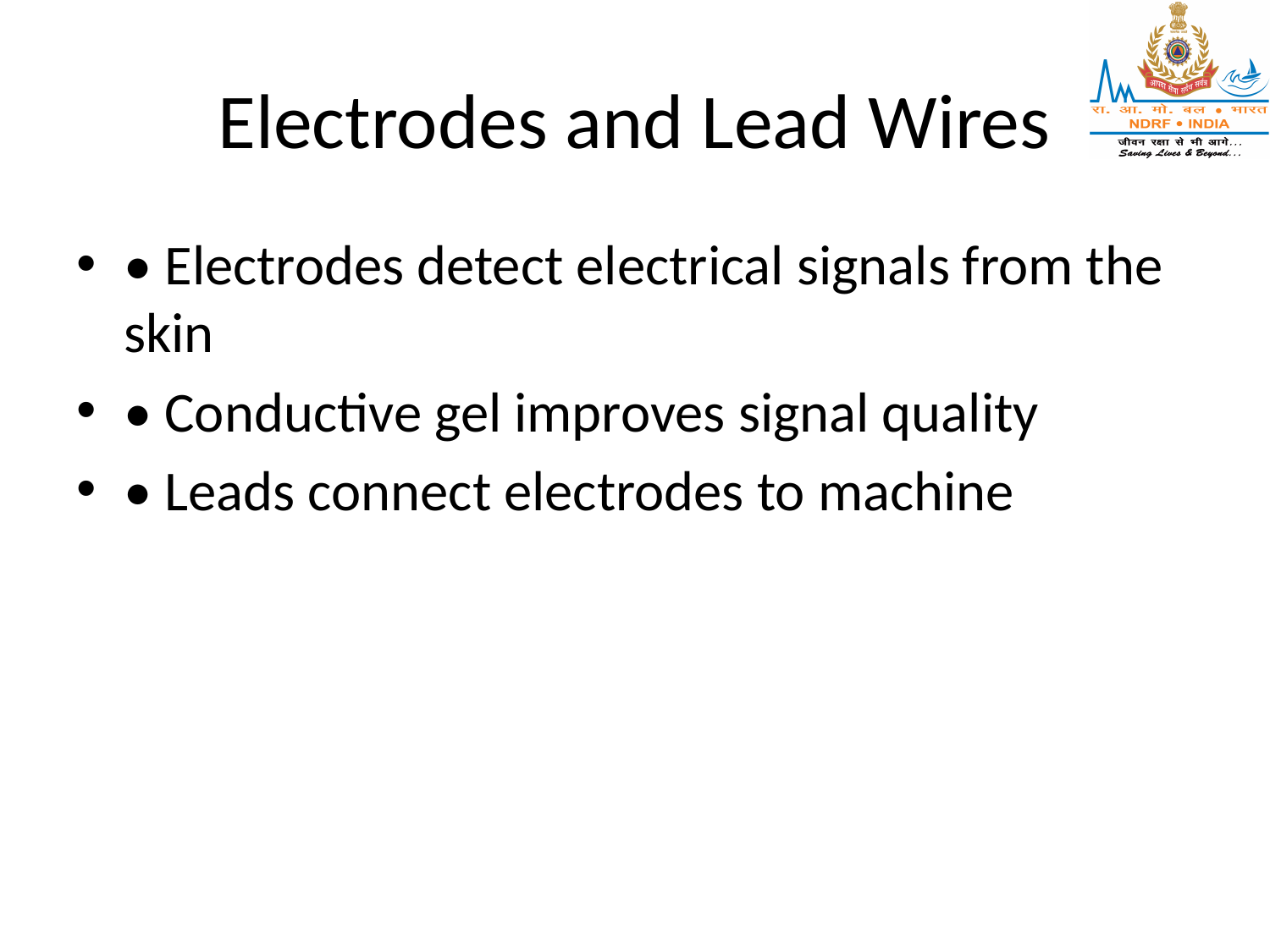

# Electrodes and Lead Wires
• Electrodes detect electrical signals from the skin
• Conductive gel improves signal quality
• Leads connect electrodes to machine